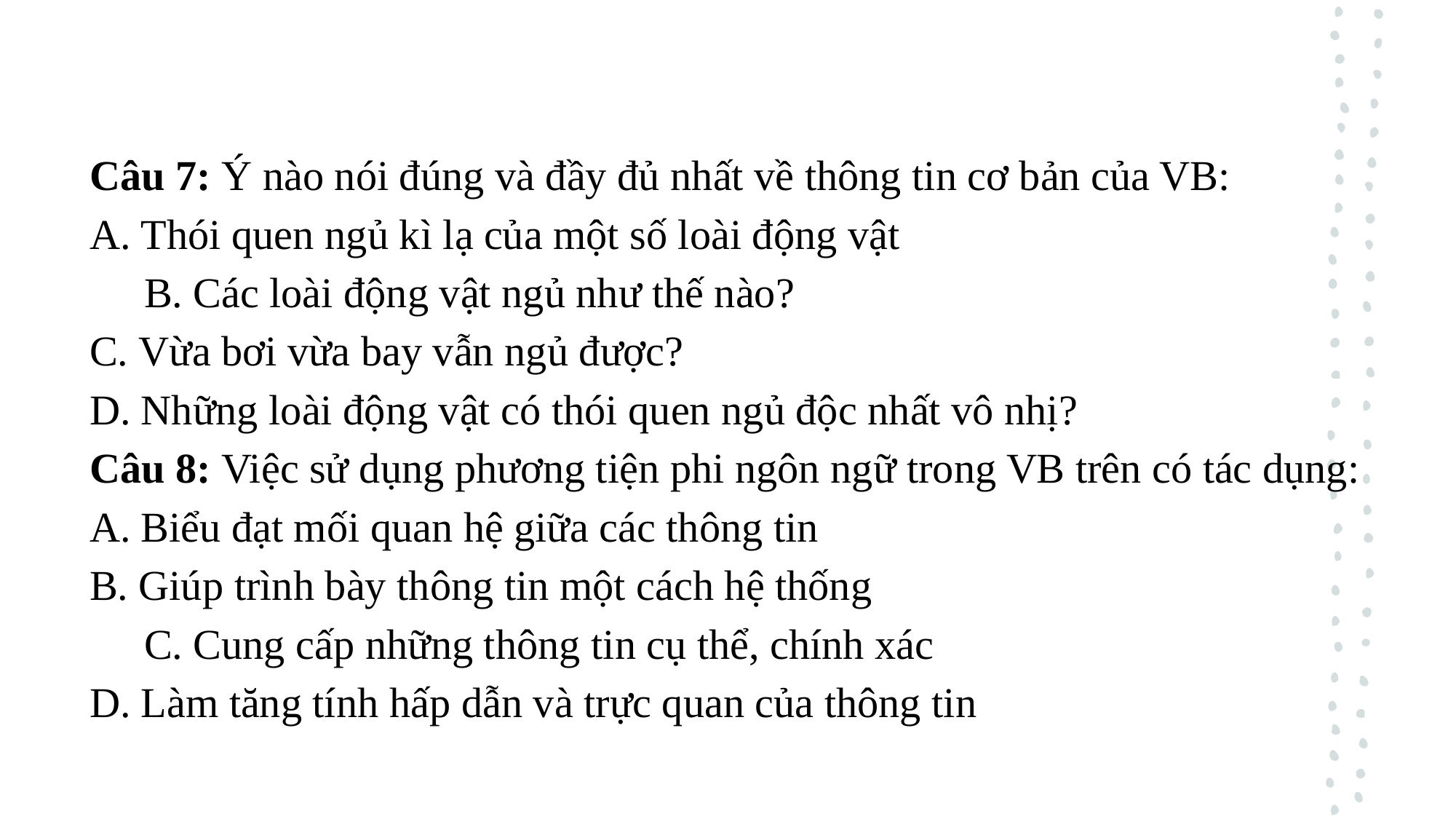

Câu 7: Ý nào nói đúng và đầy đủ nhất về thông tin cơ bản của VB:
A. Thói quen ngủ kì lạ của một số loài động vật
B. Các loài động vật ngủ như thế nào?
C. Vừa bơi vừa bay vẫn ngủ được?
D. Những loài động vật có thói quen ngủ độc nhất vô nhị?
Câu 8: Việc sử dụng phương tiện phi ngôn ngữ trong VB trên có tác dụng:
A. Biểu đạt mối quan hệ giữa các thông tin
B. Giúp trình bày thông tin một cách hệ thống
C. Cung cấp những thông tin cụ thể, chính xác
D. Làm tăng tính hấp dẫn và trực quan của thông tin